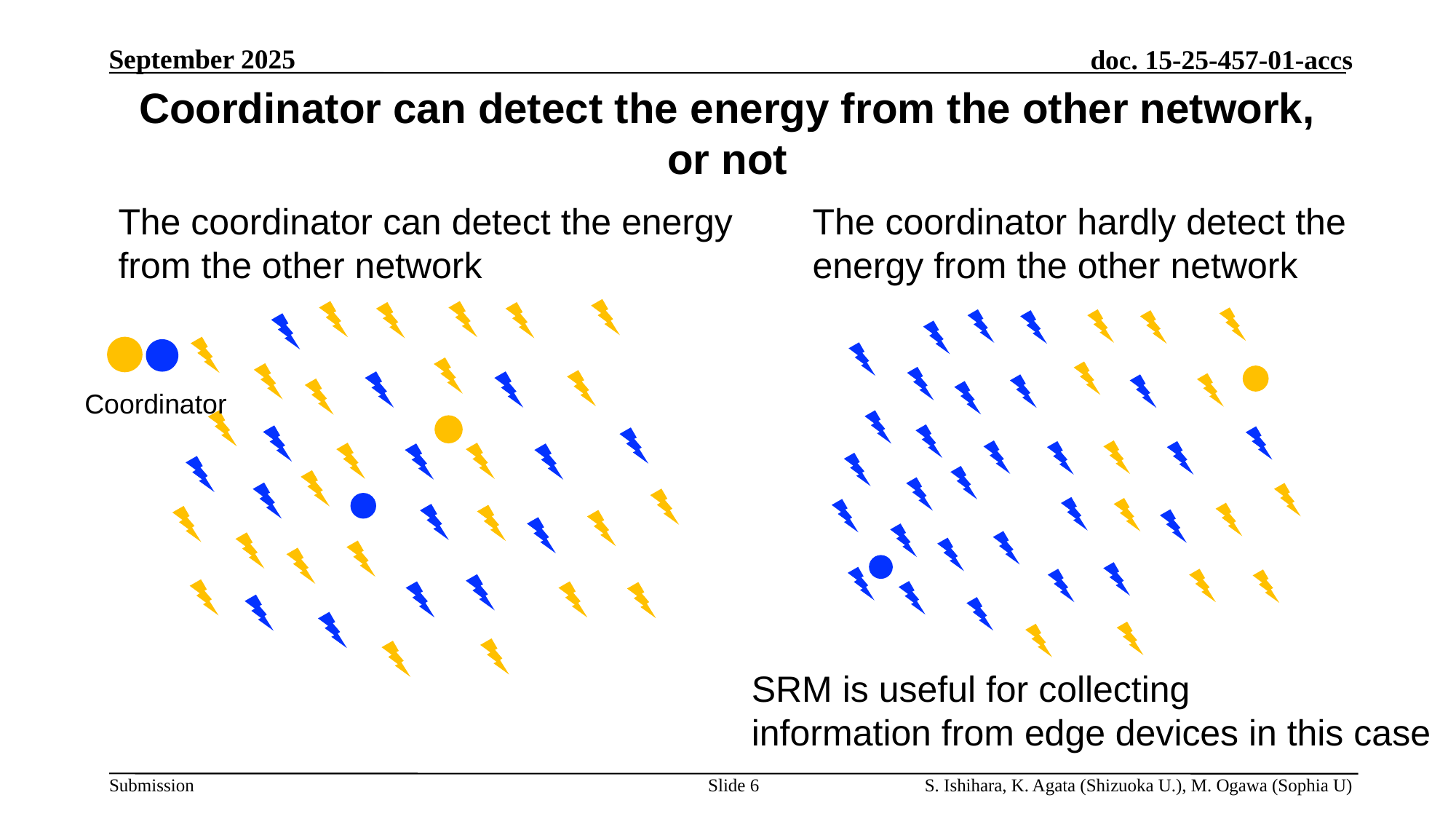

# Coordinator can detect the energy from the other network, or not
The coordinator can detect the energy from the other network
The coordinator hardly detect the energy from the other network

Coordinator
SRM is useful for collecting
information from edge devices in this case
Slide 6